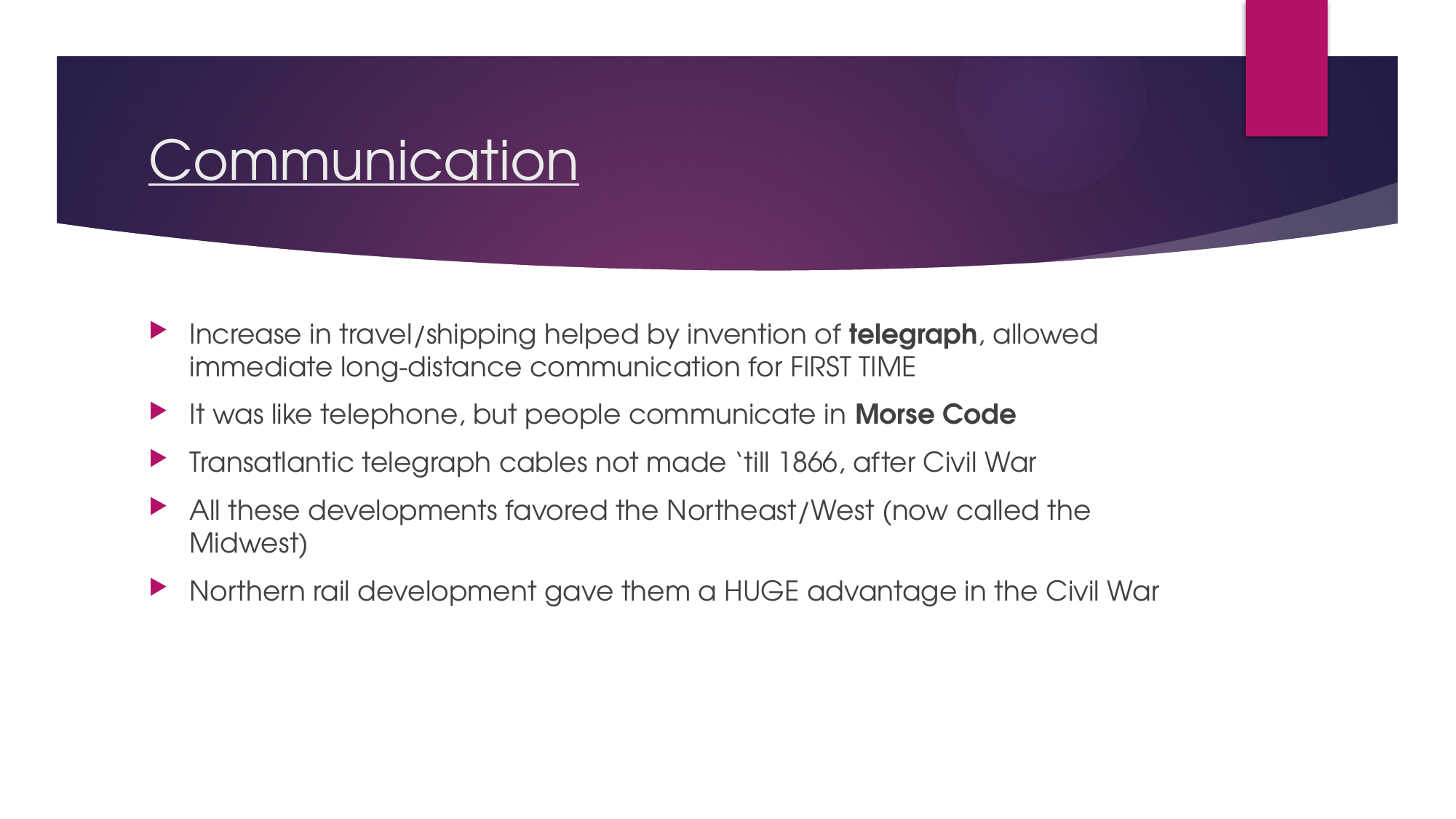

# Communication
Increase in travel/shipping helped by invention of telegraph, allowed immediate long-distance communication for FIRST TIME
It was like telephone, but people communicate in Morse Code
Transatlantic telegraph cables not made ‘till 1866, after Civil War
All these developments favored the Northeast/West (now called the Midwest)
Northern rail development gave them a HUGE advantage in the Civil War